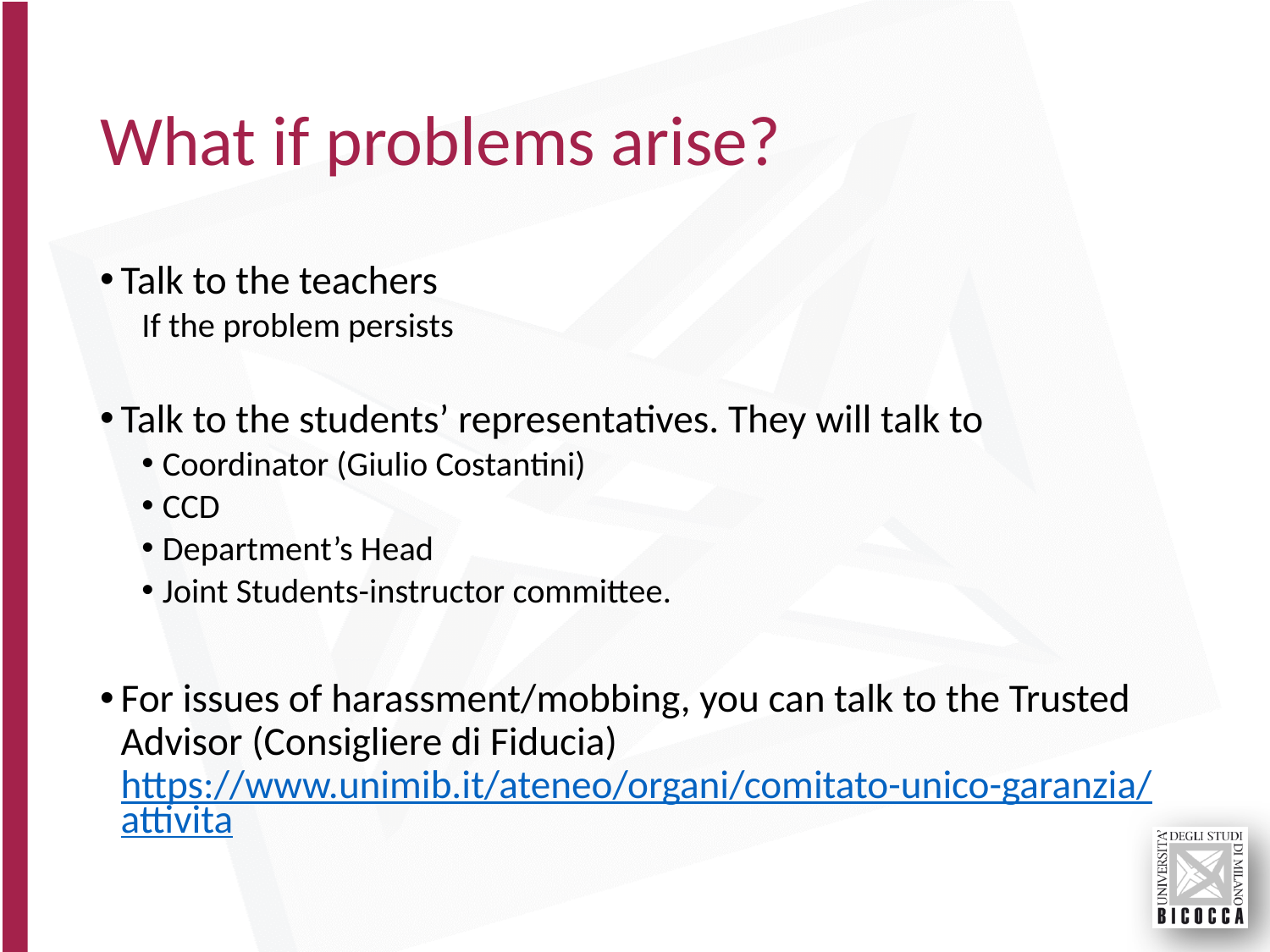

# What if problems arise?
Talk to the teachers
If the problem persists

Talk to the students’ representatives. They will talk to
Coordinator (Giulio Costantini)
CCD
Department’s Head
Joint Students-instructor committee.

For issues of harassment/mobbing, you can talk to the Trusted Advisor (Consigliere di Fiducia)
https://www.unimib.it/ateneo/organi/comitato-unico-garanzia/attivita